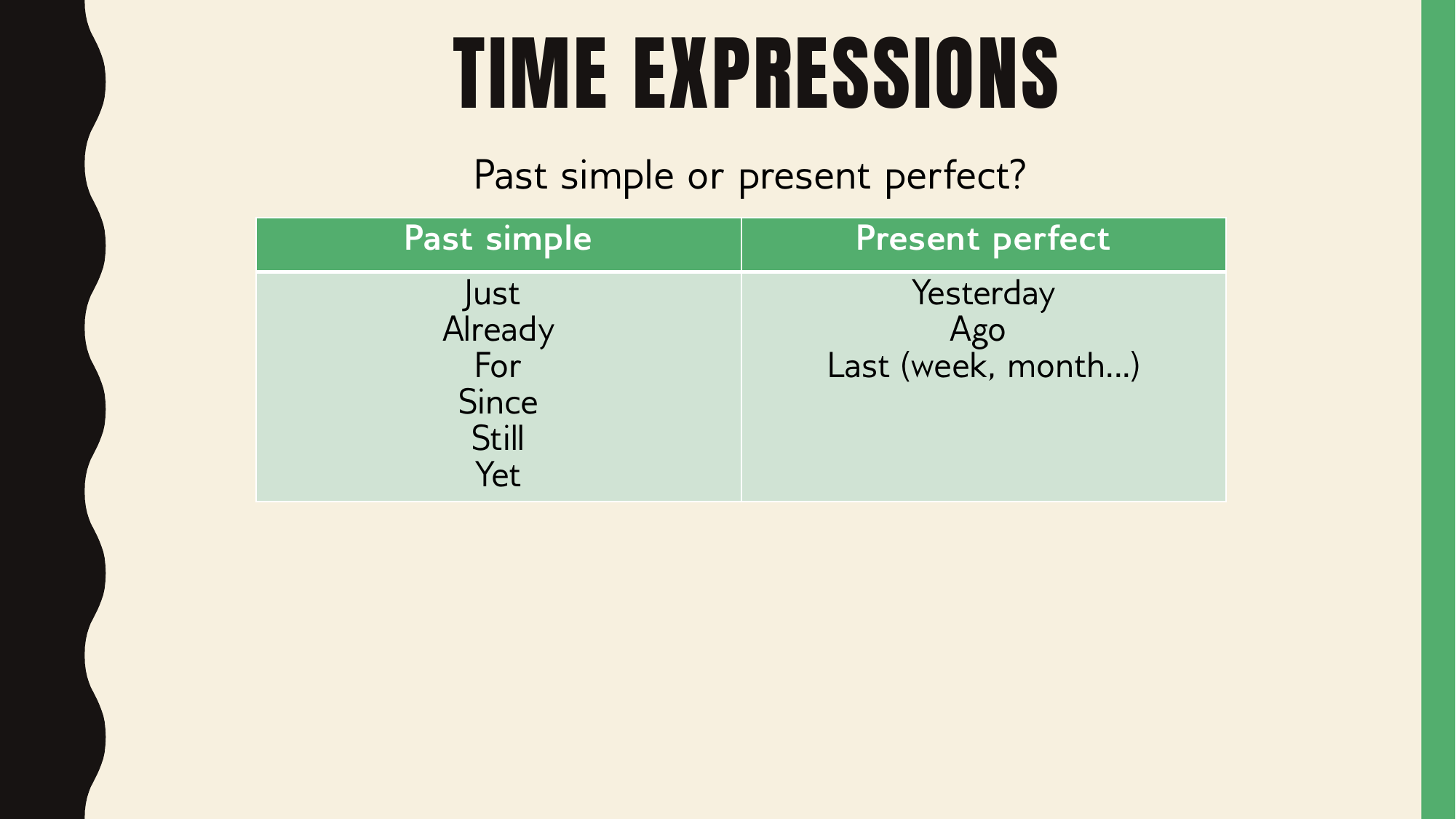

# Time expressions
Past simple or present perfect?

| Past simple | Present perfect |
| --- | --- |
| Just Already For Since Still Yet | Yesterday Ago Last (week, month...) |